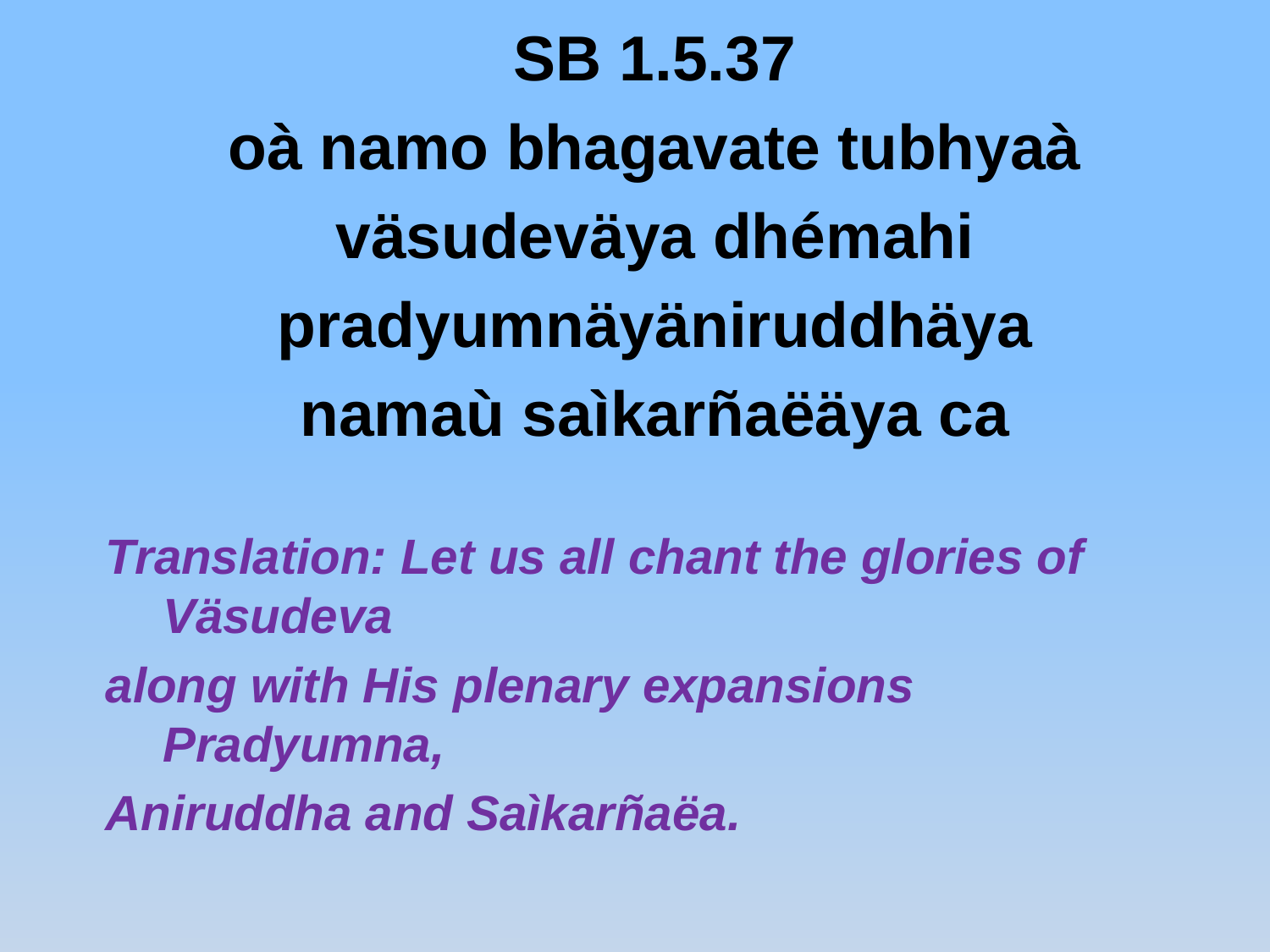

SB 1.5.37
oà namo bhagavate tubhyaà
väsudeväya dhémahi
pradyumnäyäniruddhäya
namaù saìkarñaëäya ca
Translation: Let us all chant the glories of Väsudeva
along with His plenary expansions Pradyumna,
Aniruddha and Saìkarñaëa.